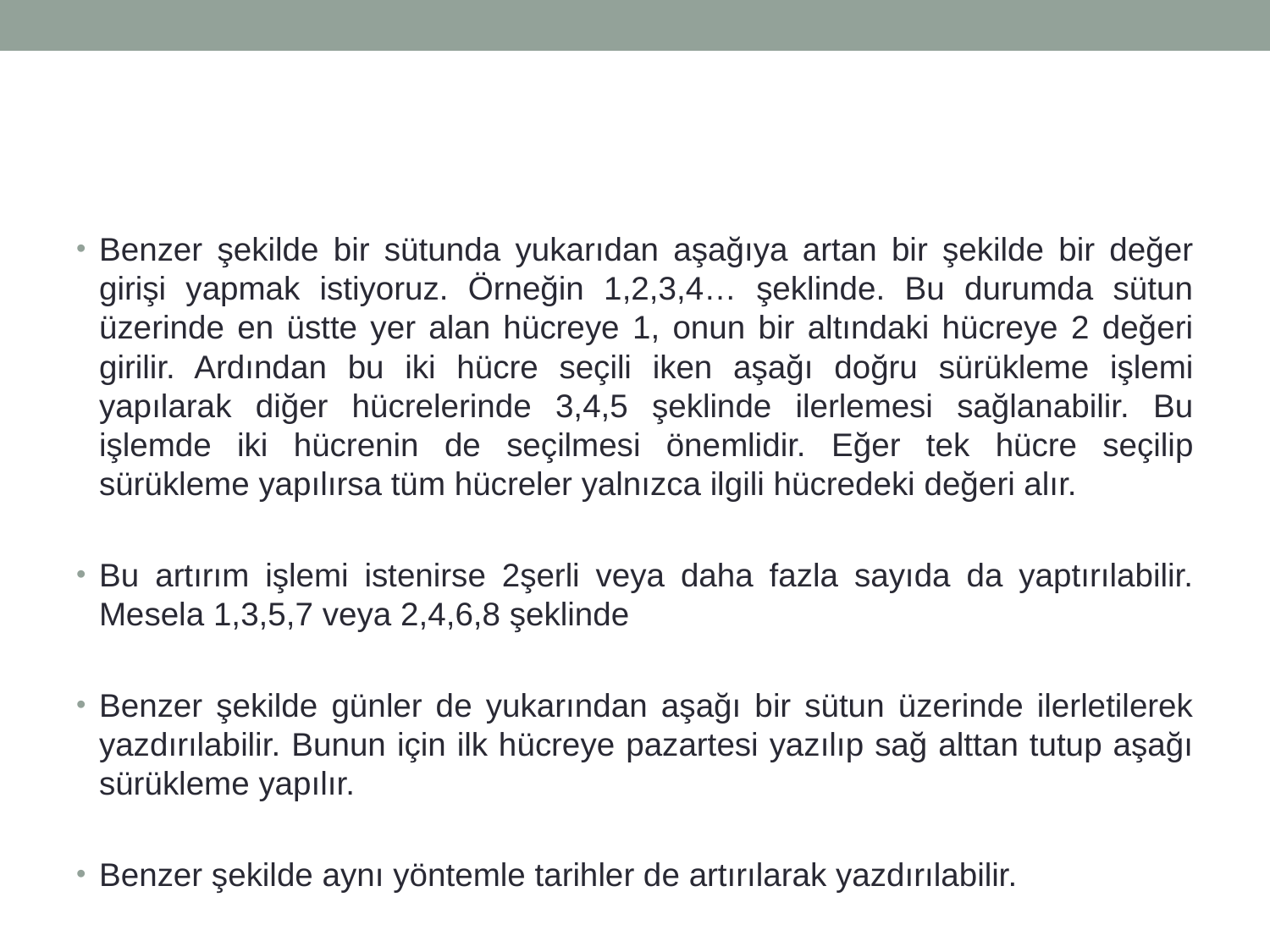

#
Benzer şekilde bir sütunda yukarıdan aşağıya artan bir şekilde bir değer girişi yapmak istiyoruz. Örneğin 1,2,3,4… şeklinde. Bu durumda sütun üzerinde en üstte yer alan hücreye 1, onun bir altındaki hücreye 2 değeri girilir. Ardından bu iki hücre seçili iken aşağı doğru sürükleme işlemi yapılarak diğer hücrelerinde 3,4,5 şeklinde ilerlemesi sağlanabilir. Bu işlemde iki hücrenin de seçilmesi önemlidir. Eğer tek hücre seçilip sürükleme yapılırsa tüm hücreler yalnızca ilgili hücredeki değeri alır.

Bu artırım işlemi istenirse 2şerli veya daha fazla sayıda da yaptırılabilir. Mesela 1,3,5,7 veya 2,4,6,8 şeklinde

Benzer şekilde günler de yukarından aşağı bir sütun üzerinde ilerletilerek yazdırılabilir. Bunun için ilk hücreye pazartesi yazılıp sağ alttan tutup aşağı sürükleme yapılır.

Benzer şekilde aynı yöntemle tarihler de artırılarak yazdırılabilir.